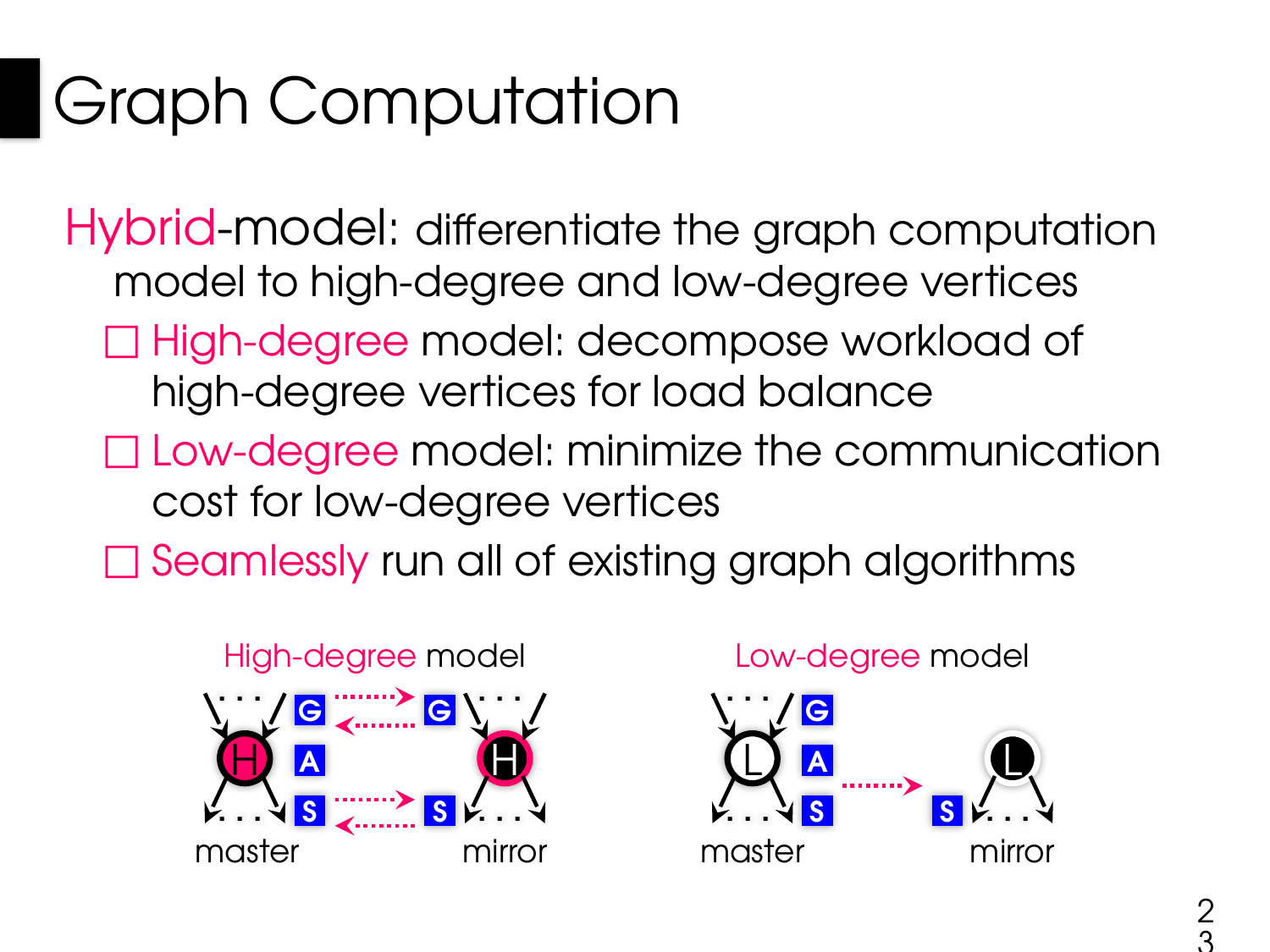

# Graph Computation

Hybrid-model: differentiate the graph computation model to high-degree and low-degree vertices
High-degree model: decompose workload of
high-degree vertices for load balance
Low-degree model: minimize the communication cost for low-degree vertices
Seamlessly run all of existing graph algorithms
High-degree model
Low-degree model
. . .
. . .
H
H
G
G
A
S
S
. . .
. . .
master
mirror
. . .
L
G
L
A
S
S
. . .
. . .
master
mirror
23